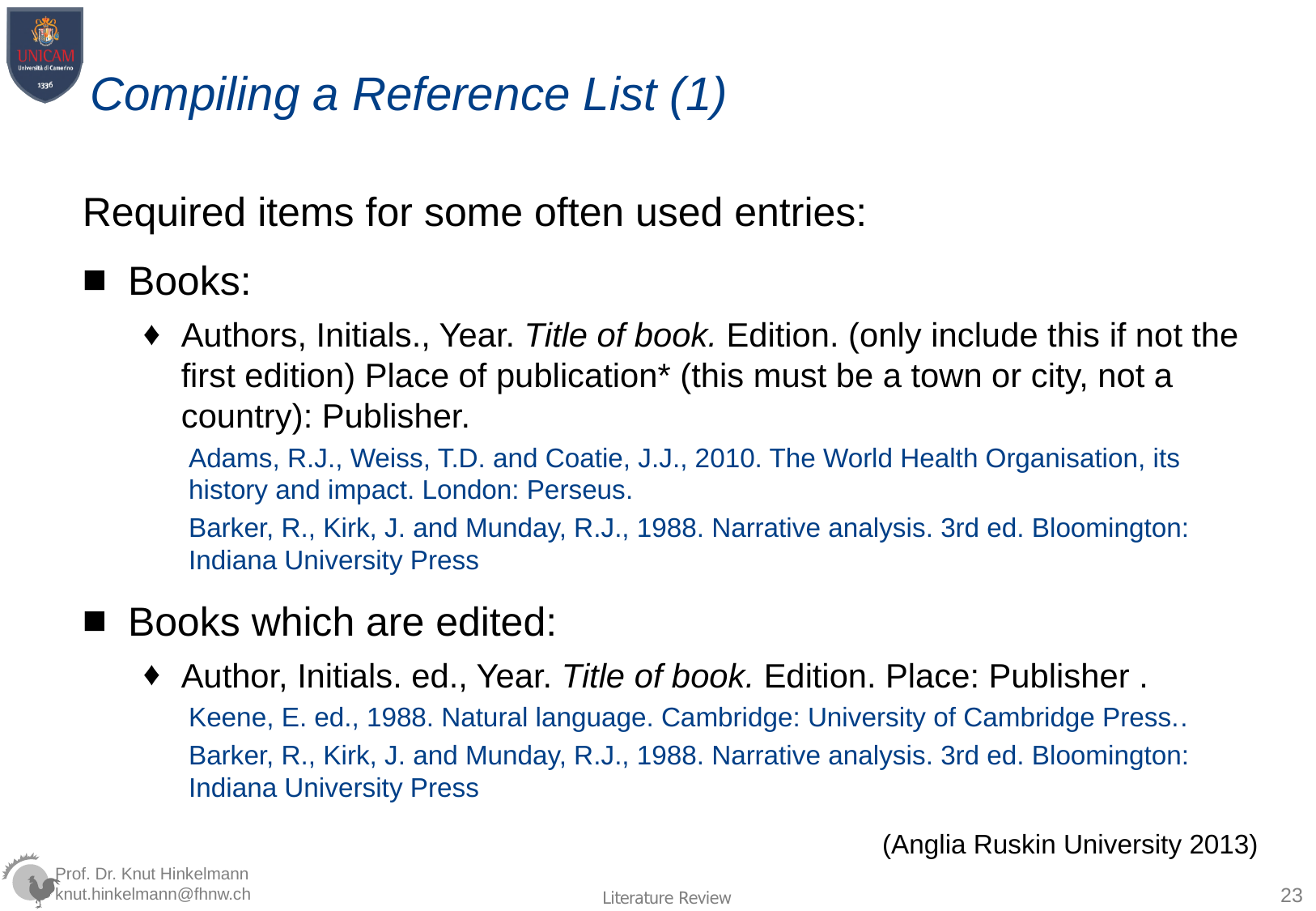

# Compiling a Reference List (1)
Required items for some often used entries:
Books:
Authors, Initials., Year. Title of book. Edition. (only include this if not the first edition) Place of publication* (this must be a town or city, not a country): Publisher.
Adams, R.J., Weiss, T.D. and Coatie, J.J., 2010. The World Health Organisation, its history and impact. London: Perseus.
Barker, R., Kirk, J. and Munday, R.J., 1988. Narrative analysis. 3rd ed. Bloomington: Indiana University Press
Books which are edited:
Author, Initials. ed., Year. Title of book. Edition. Place: Publisher .
Keene, E. ed., 1988. Natural language. Cambridge: University of Cambridge Press..
Barker, R., Kirk, J. and Munday, R.J., 1988. Narrative analysis. 3rd ed. Bloomington: Indiana University Press

(Anglia Ruskin University 2013)
23
Literature Review